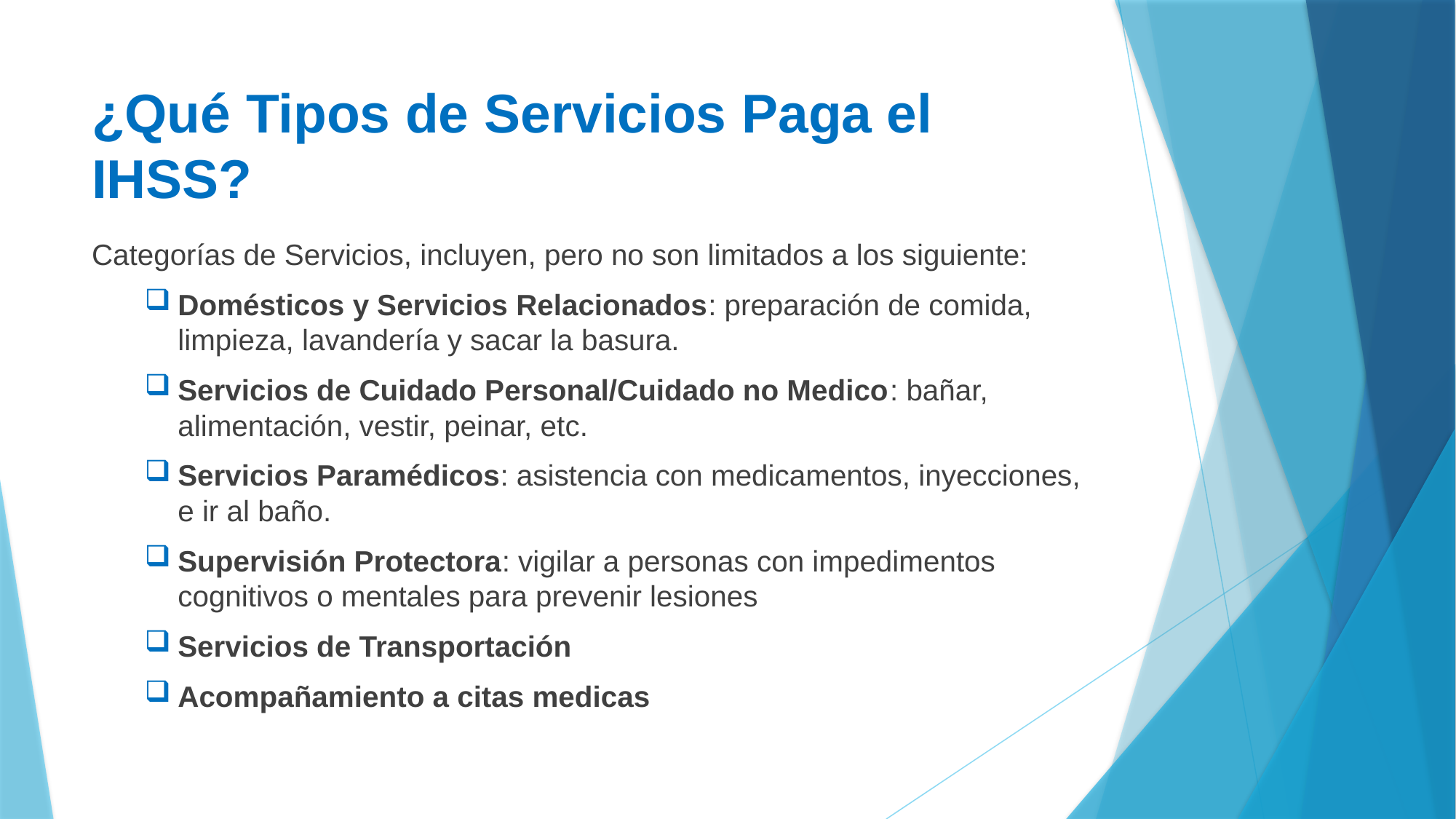

# ¿Qué Tipos de Servicios Paga el IHSS?
Categorías de Servicios, incluyen, pero no son limitados a los siguiente:
Domésticos y Servicios Relacionados: preparación de comida, limpieza, lavandería y sacar la basura.
Servicios de Cuidado Personal/Cuidado no Medico: bañar, alimentación, vestir, peinar, etc.
Servicios Paramédicos: asistencia con medicamentos, inyecciones, e ir al baño.
Supervisión Protectora: vigilar a personas con impedimentos cognitivos o mentales para prevenir lesiones
Servicios de Transportación
Acompañamiento a citas medicas